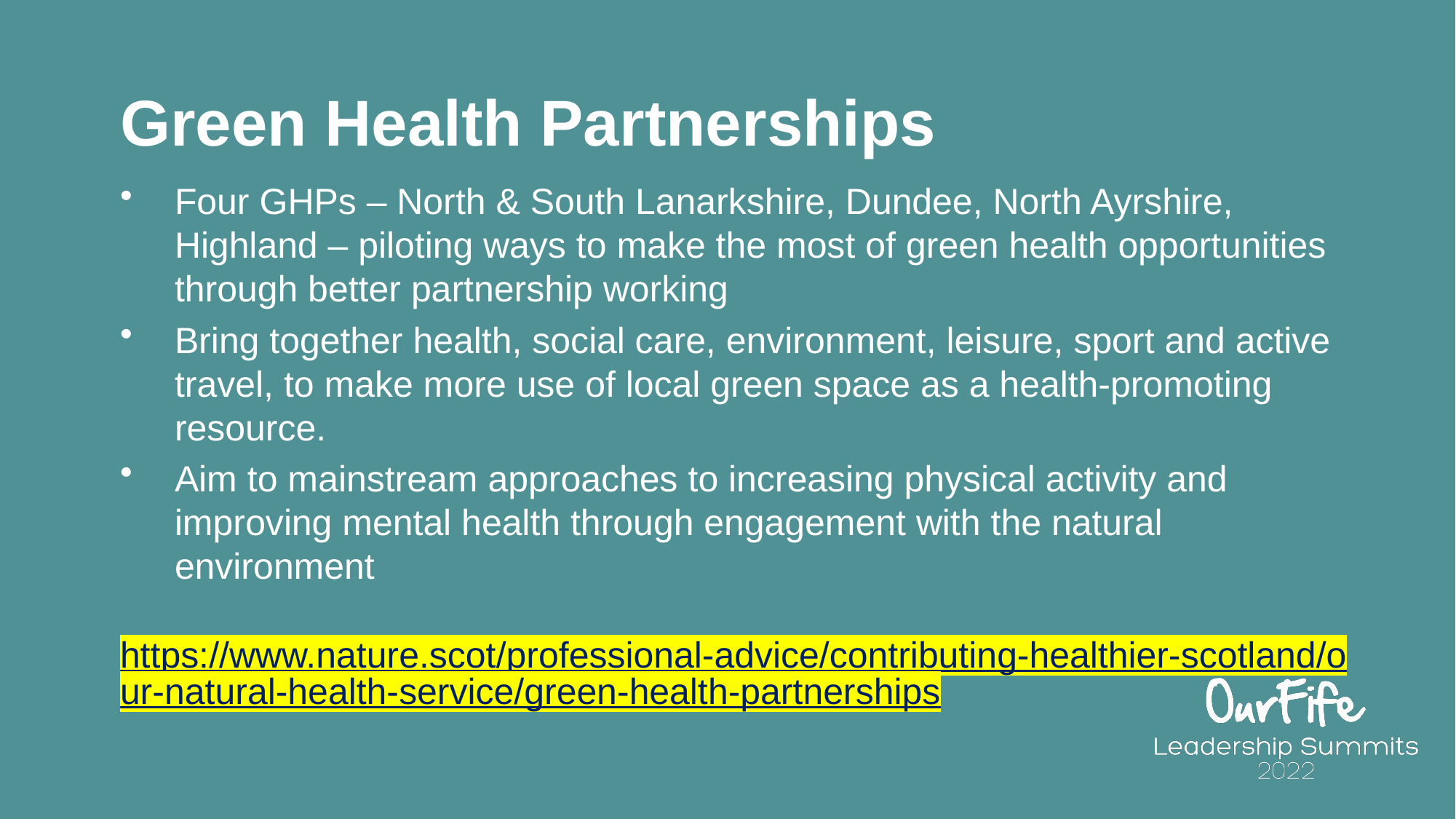

# Green Health Partnerships
Four GHPs – North & South Lanarkshire, Dundee, North Ayrshire, Highland – piloting ways to make the most of green health opportunities through better partnership working
Bring together health, social care, environment, leisure, sport and active travel, to make more use of local green space as a health-promoting resource.
Aim to mainstream approaches to increasing physical activity and improving mental health through engagement with the natural environment

https://www.nature.scot/professional-advice/contributing-healthier-scotland/our-natural-health-service/green-health-partnerships